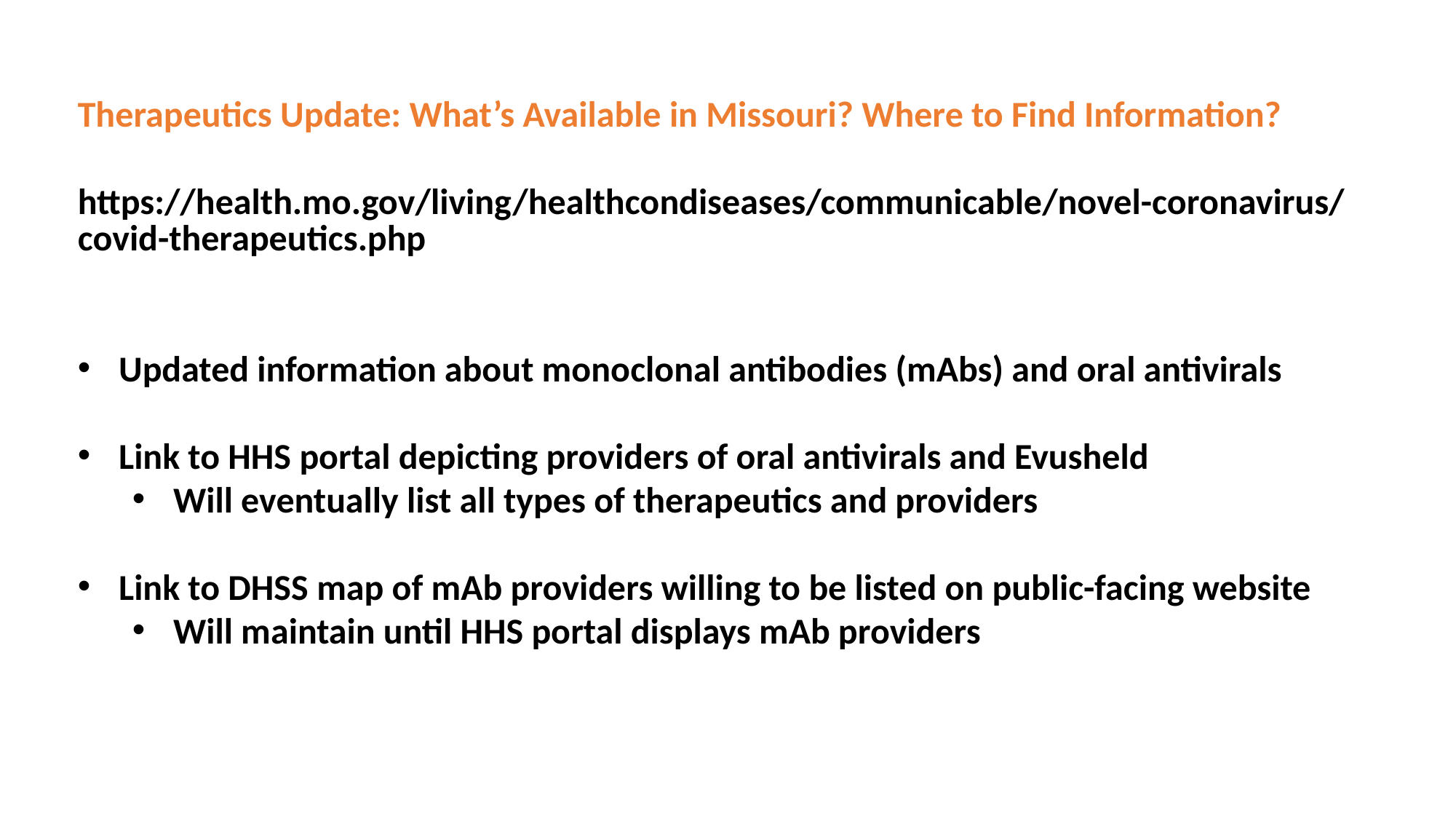

Therapeutics Update: What’s Available in Missouri? Where to Find Information?

https://health.mo.gov/living/healthcondiseases/communicable/novel-coronavirus/covid-therapeutics.php

Updated information about monoclonal antibodies (mAbs) and oral antivirals

Link to HHS portal depicting providers of oral antivirals and Evusheld
Will eventually list all types of therapeutics and providers

Link to DHSS map of mAb providers willing to be listed on public-facing website
Will maintain until HHS portal displays mAb providers